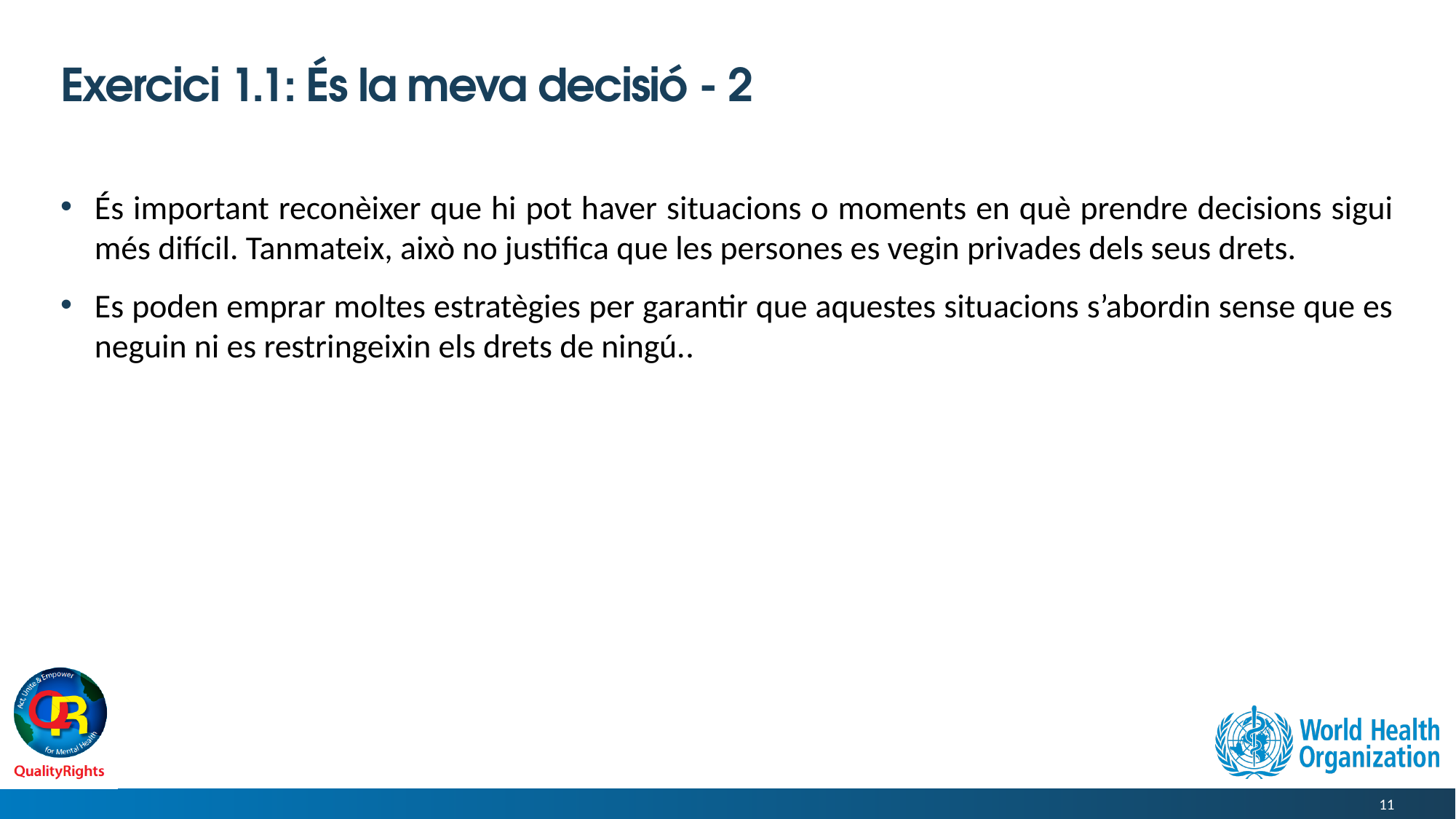

# Exercici 1.1: És la meva decisió - 2
És important reconèixer que hi pot haver situacions o moments en què prendre decisions sigui més difícil. Tanmateix, això no justifica que les persones es vegin privades dels seus drets.
Es poden emprar moltes estratègies per garantir que aquestes situacions s’abordin sense que es neguin ni es restringeixin els drets de ningú..

11